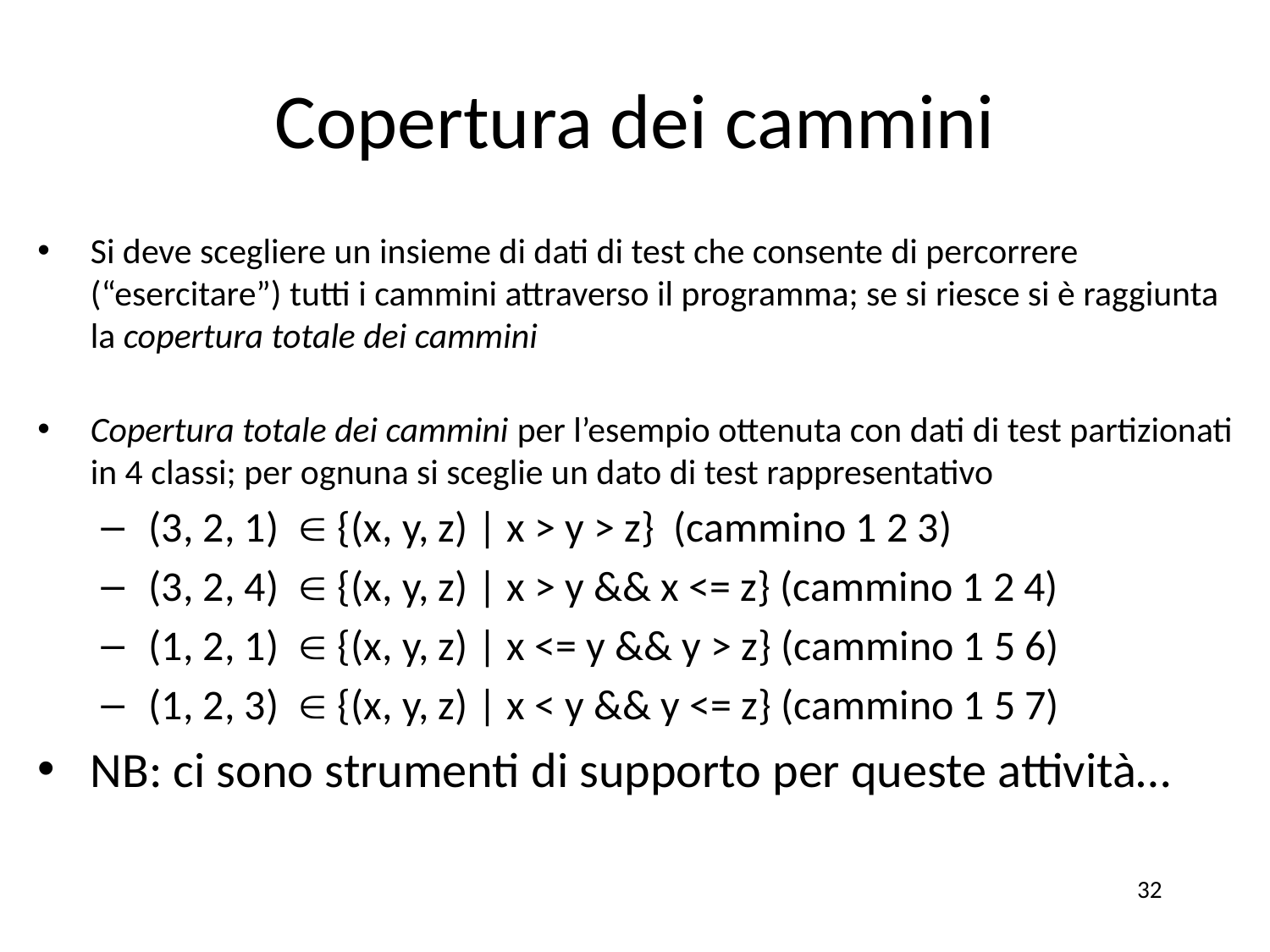

Copertura dei cammini
Si deve scegliere un insieme di dati di test che consente di percorrere (“esercitare”) tutti i cammini attraverso il programma; se si riesce si è raggiunta la copertura totale dei cammini

Copertura totale dei cammini per l’esempio ottenuta con dati di test partizionati in 4 classi; per ognuna si sceglie un dato di test rappresentativo
(3, 2, 1)  ∈ {(x, y, z) | x > y > z}  (cammino 1 2 3)
(3, 2, 4)  ∈ {(x, y, z) | x > y && x <= z} (cammino 1 2 4)
(1, 2, 1)  ∈ {(x, y, z) | x <= y && y > z} (cammino 1 5 6)
(1, 2, 3)  ∈ {(x, y, z) | x < y && y <= z} (cammino 1 5 7)
NB: ci sono strumenti di supporto per queste attività…
32